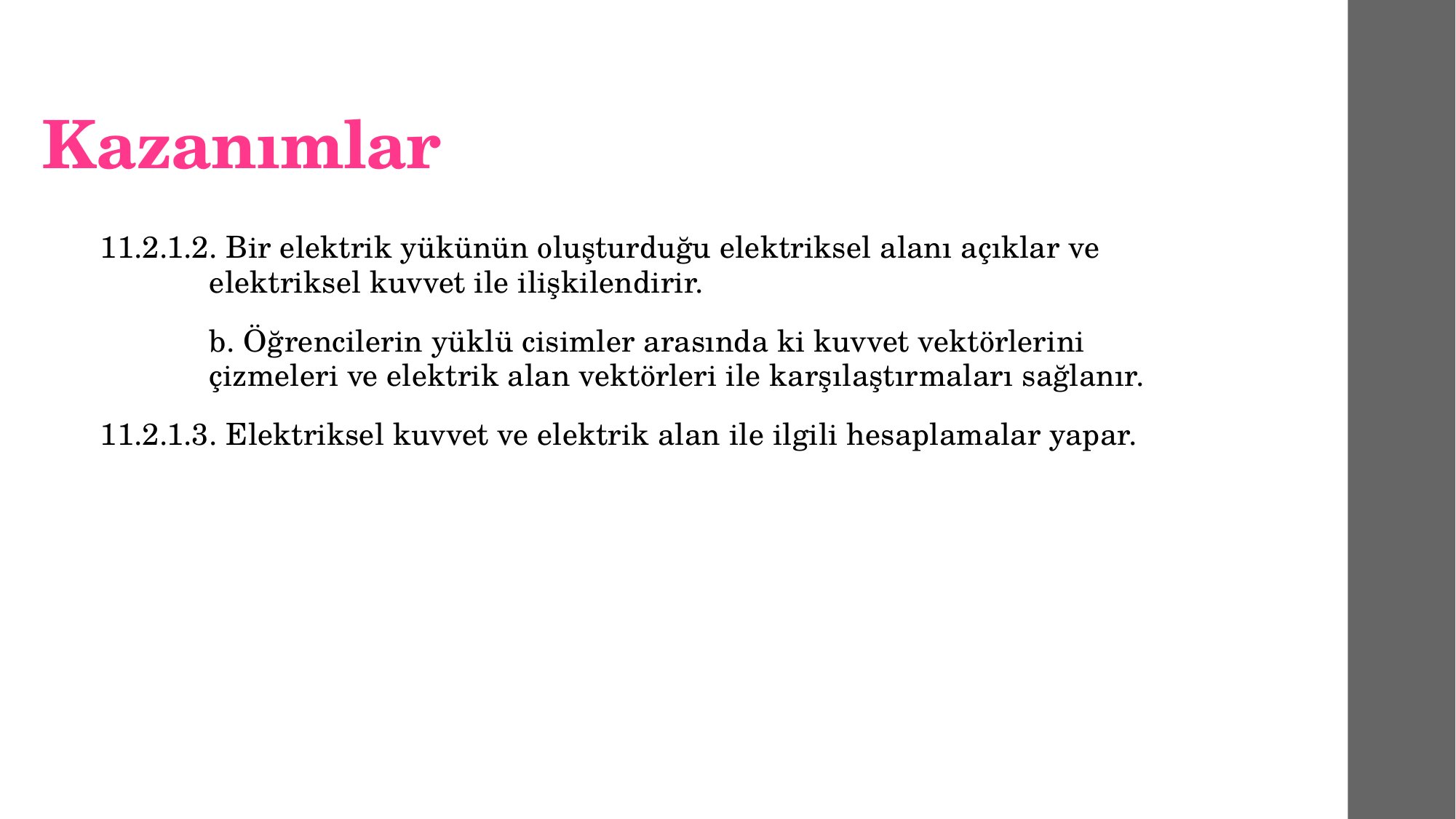

# Kazanımlar
11.2.1.2. Bir elektrik yükünün oluşturduğu elektriksel alanı açıklar ve 	elektriksel kuvvet ile ilişkilendirir.
	b. Öğrencilerin yüklü cisimler arasında ki kuvvet vektörlerini 	çizmeleri ve elektrik alan vektörleri ile karşılaştırmaları sağlanır.
11.2.1.3. Elektriksel kuvvet ve elektrik alan ile ilgili hesaplamalar yapar.